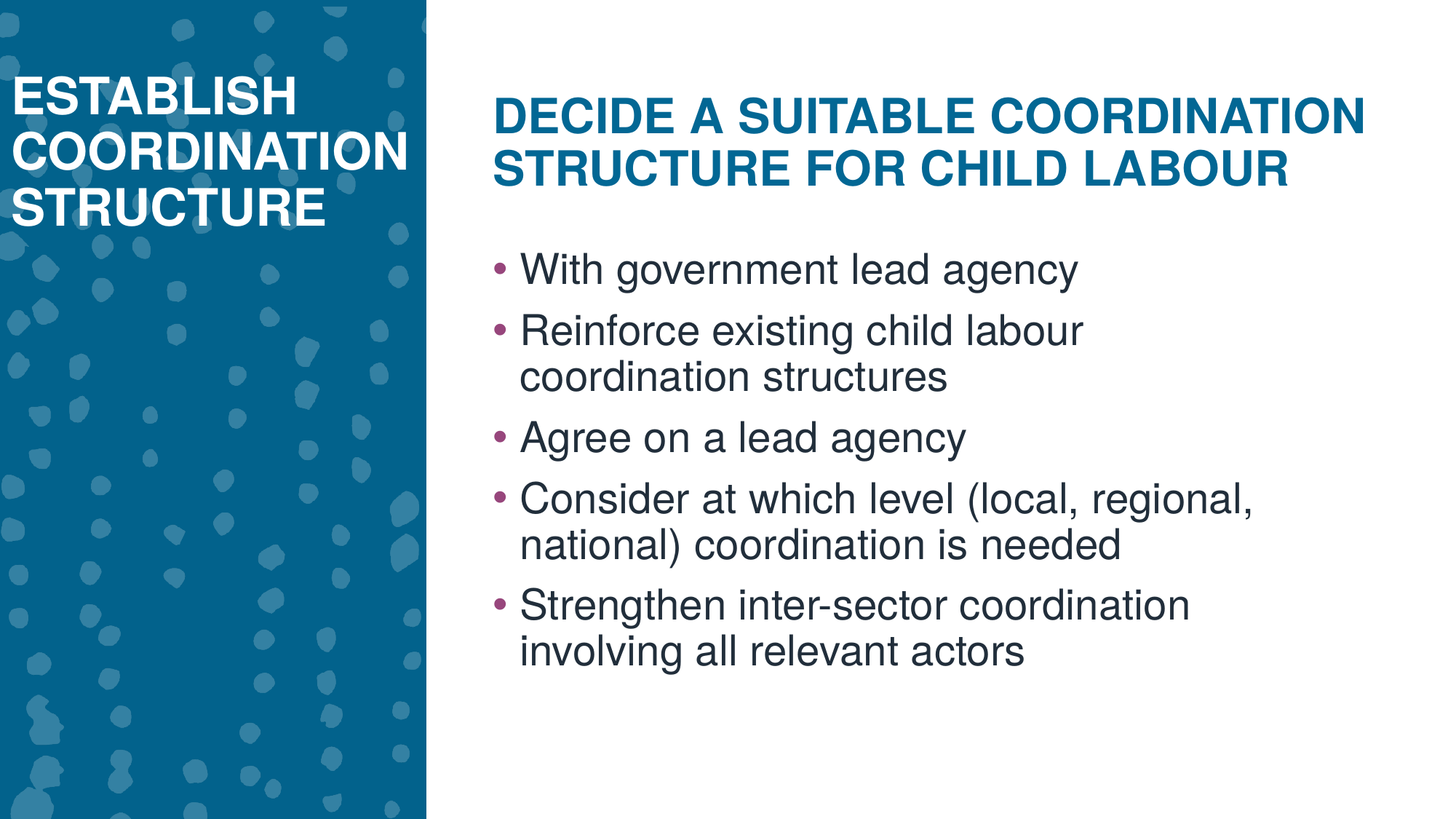

ESTABLISH COORDINATION STRUCTURE

DECIDE A SUITABLE COORDINATION STRUCTURE FOR CHILD LABOUR
With government lead agency
Reinforce existing child labour coordination structures
Agree on a lead agency
Consider at which level (local, regional, national) coordination is needed
Strengthen inter-sector coordination involving all relevant actors